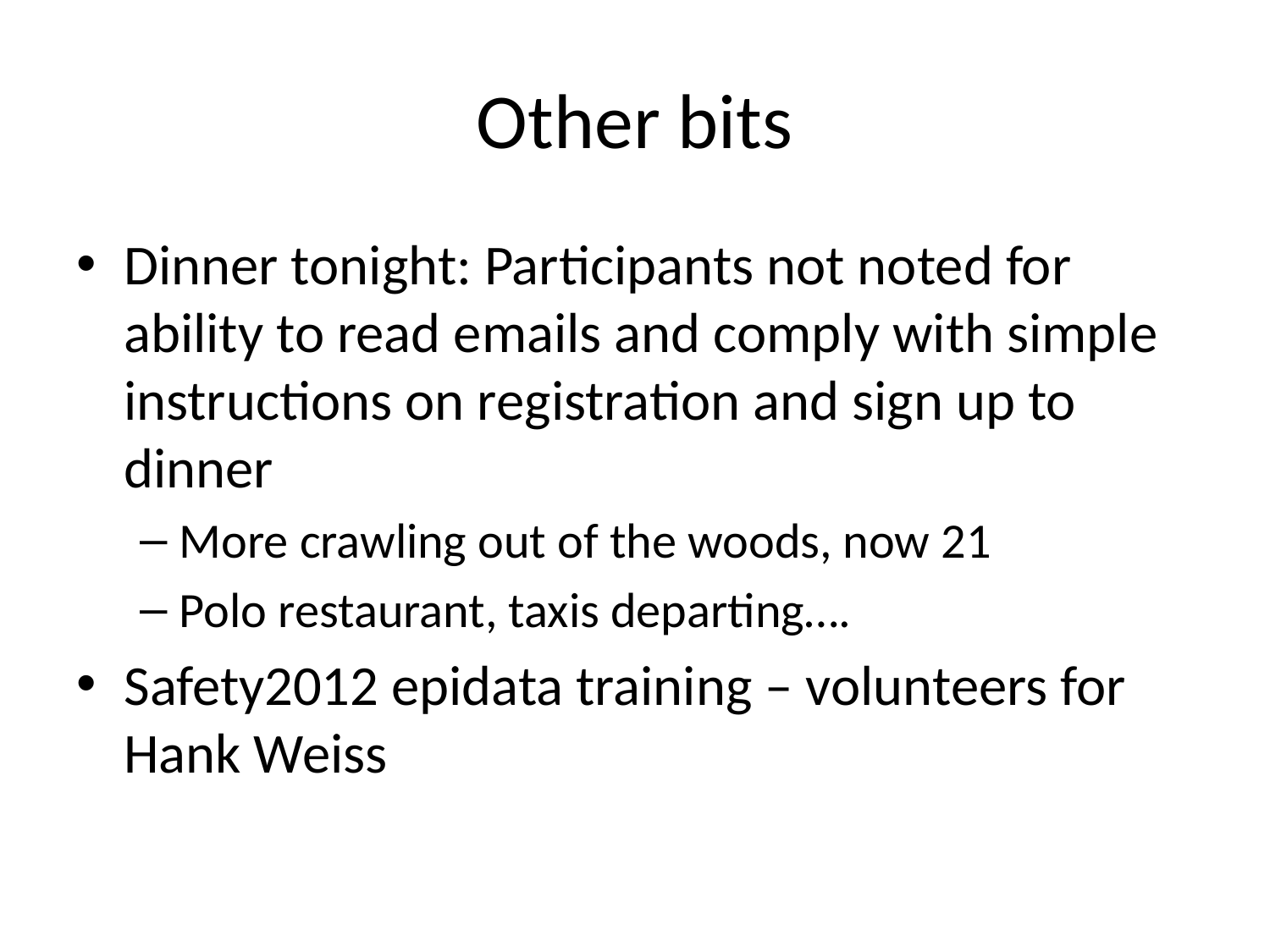

# Other bits
Dinner tonight: Participants not noted for ability to read emails and comply with simple instructions on registration and sign up to dinner
More crawling out of the woods, now 21
Polo restaurant, taxis departing….
Safety2012 epidata training – volunteers for Hank Weiss